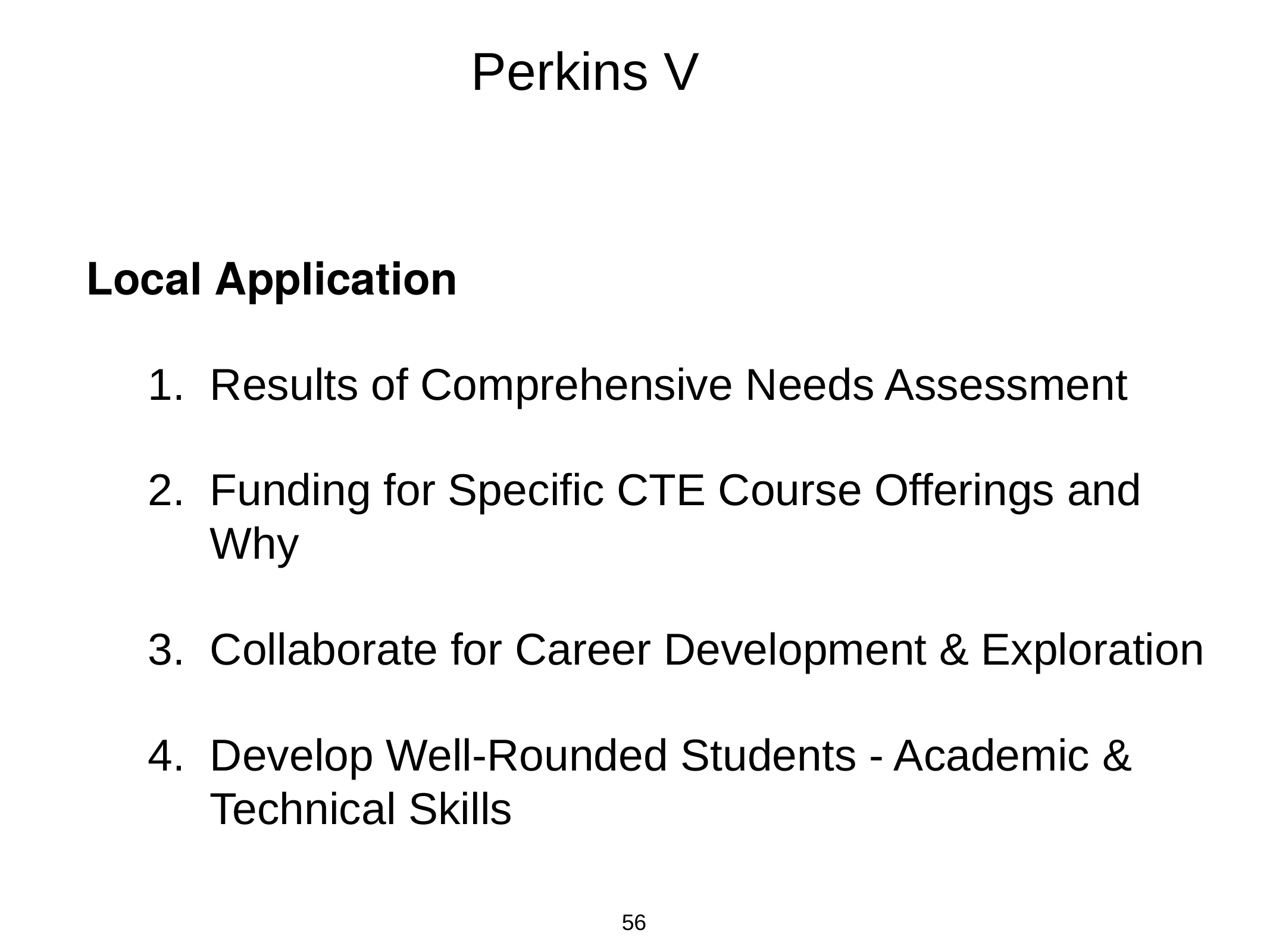

# Perkins V
Local Application
Results of Comprehensive Needs Assessment
Funding for Specific CTE Course Offerings and Why
Collaborate for Career Development & Exploration
Develop Well-Rounded Students - Academic & Technical Skills
56